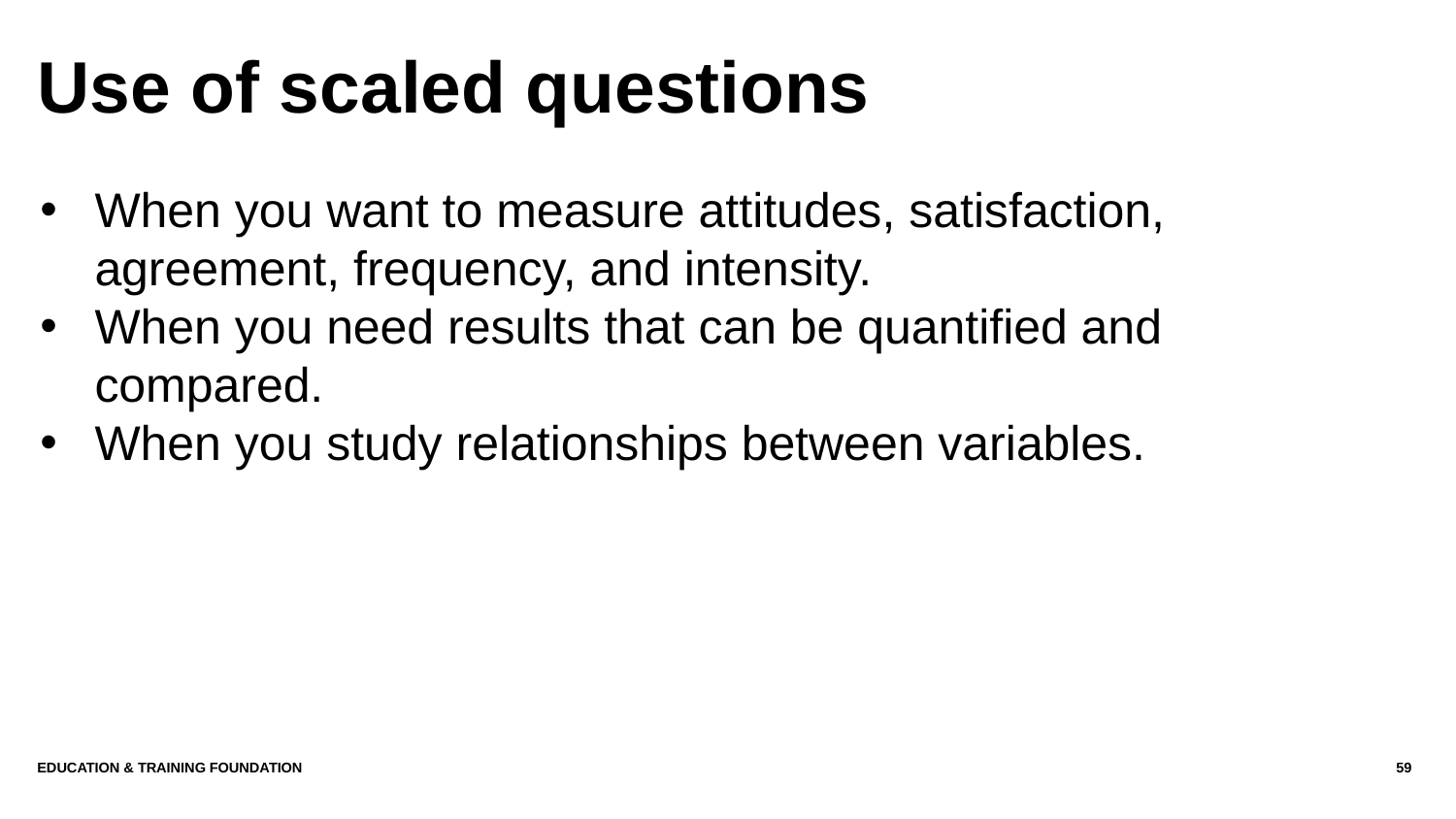

# Use of scaled questions
When you want to measure attitudes, satisfaction, agreement, frequency, and intensity.
When you need results that can be quantified and compared.
When you study relationships between variables.

Education & Training Foundation
59